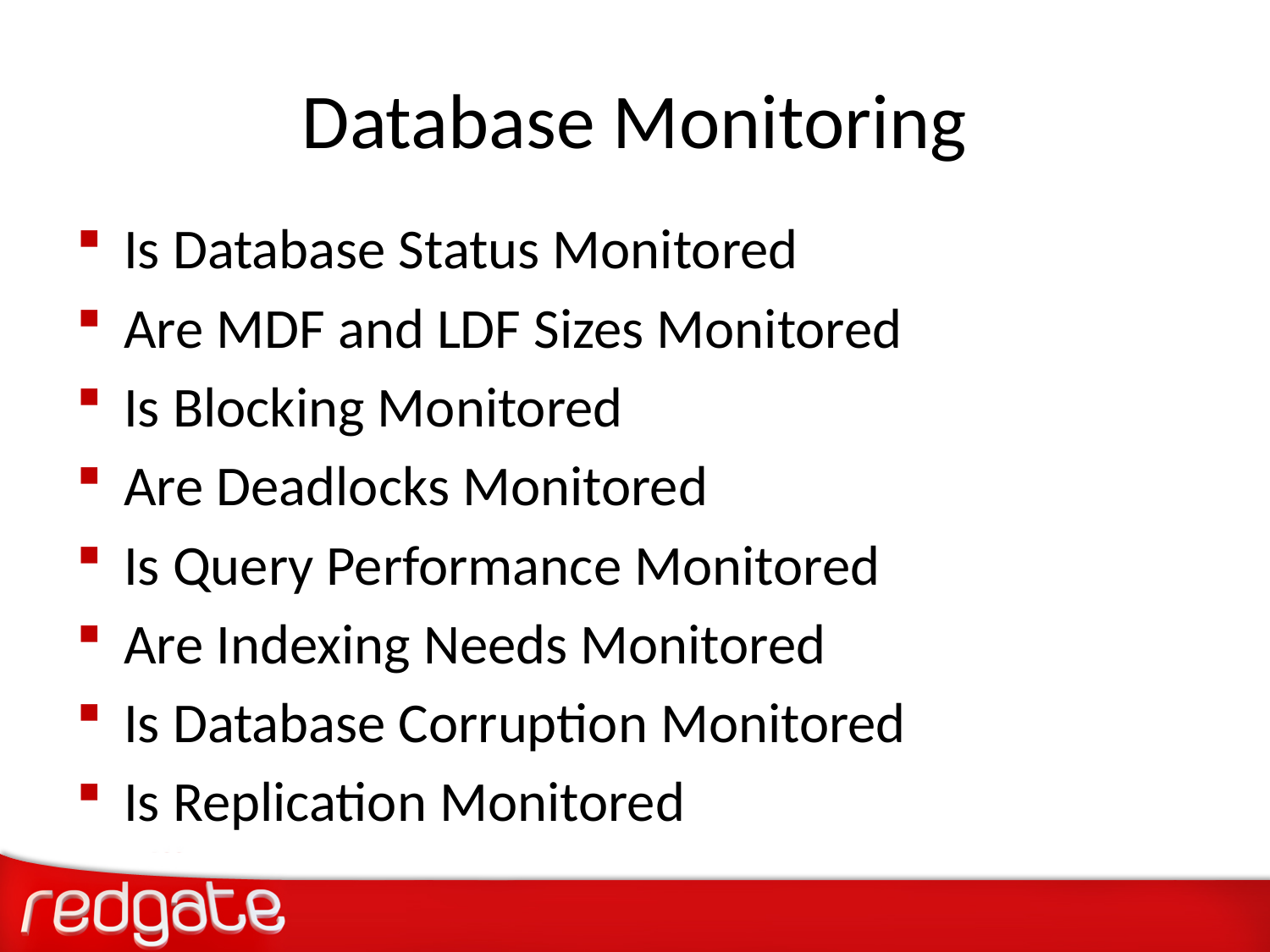

# Database Monitoring
Is Database Status Monitored
Are MDF and LDF Sizes Monitored
Is Blocking Monitored
Are Deadlocks Monitored
Is Query Performance Monitored
Are Indexing Needs Monitored
Is Database Corruption Monitored
Is Replication Monitored